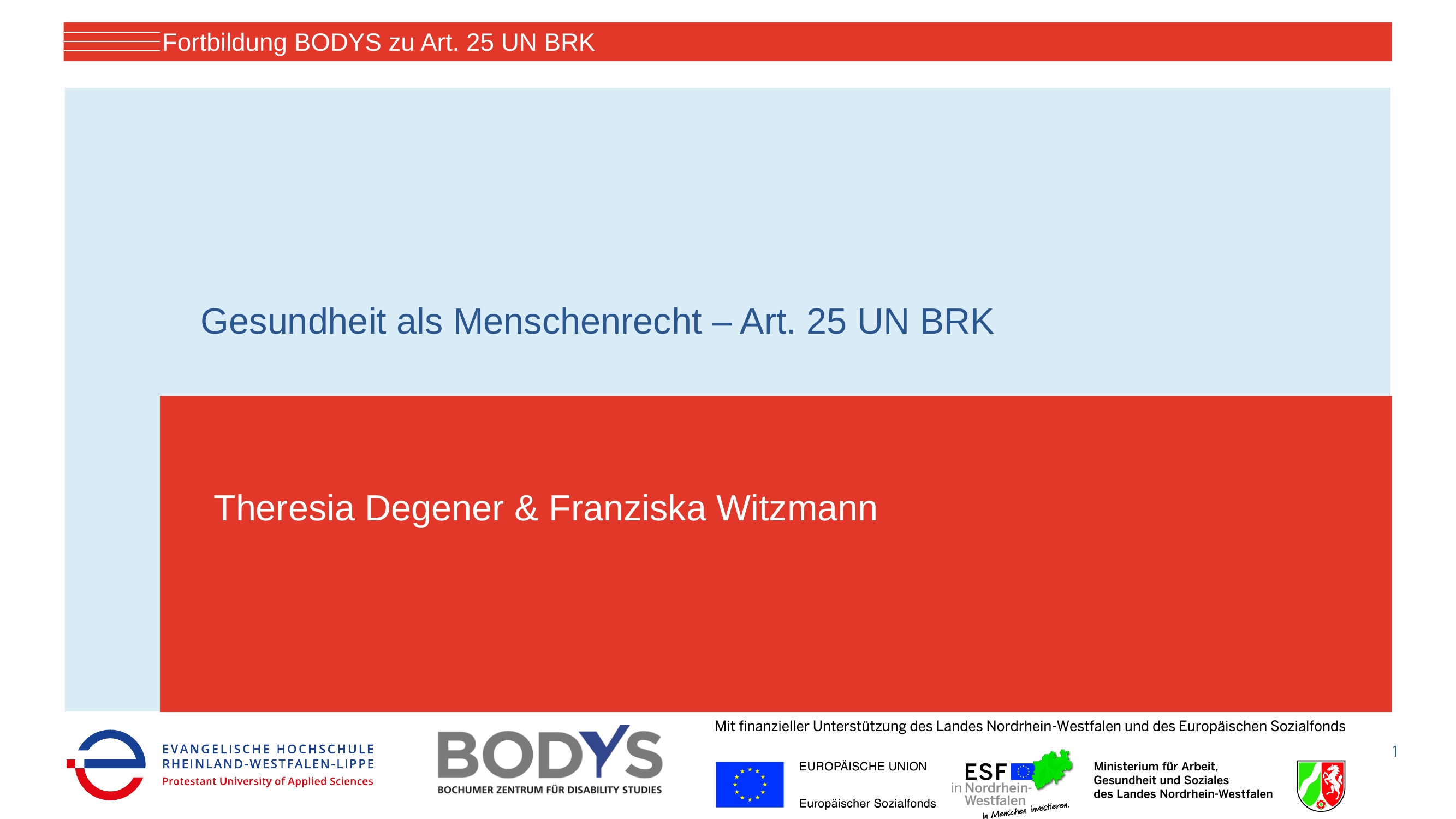

Fortbildung BODYS zu Art. 25 UN BRK
# Gesundheit als Menschenrecht – Art. 25 UN BRK
Theresia Degener & Franziska Witzmann

1